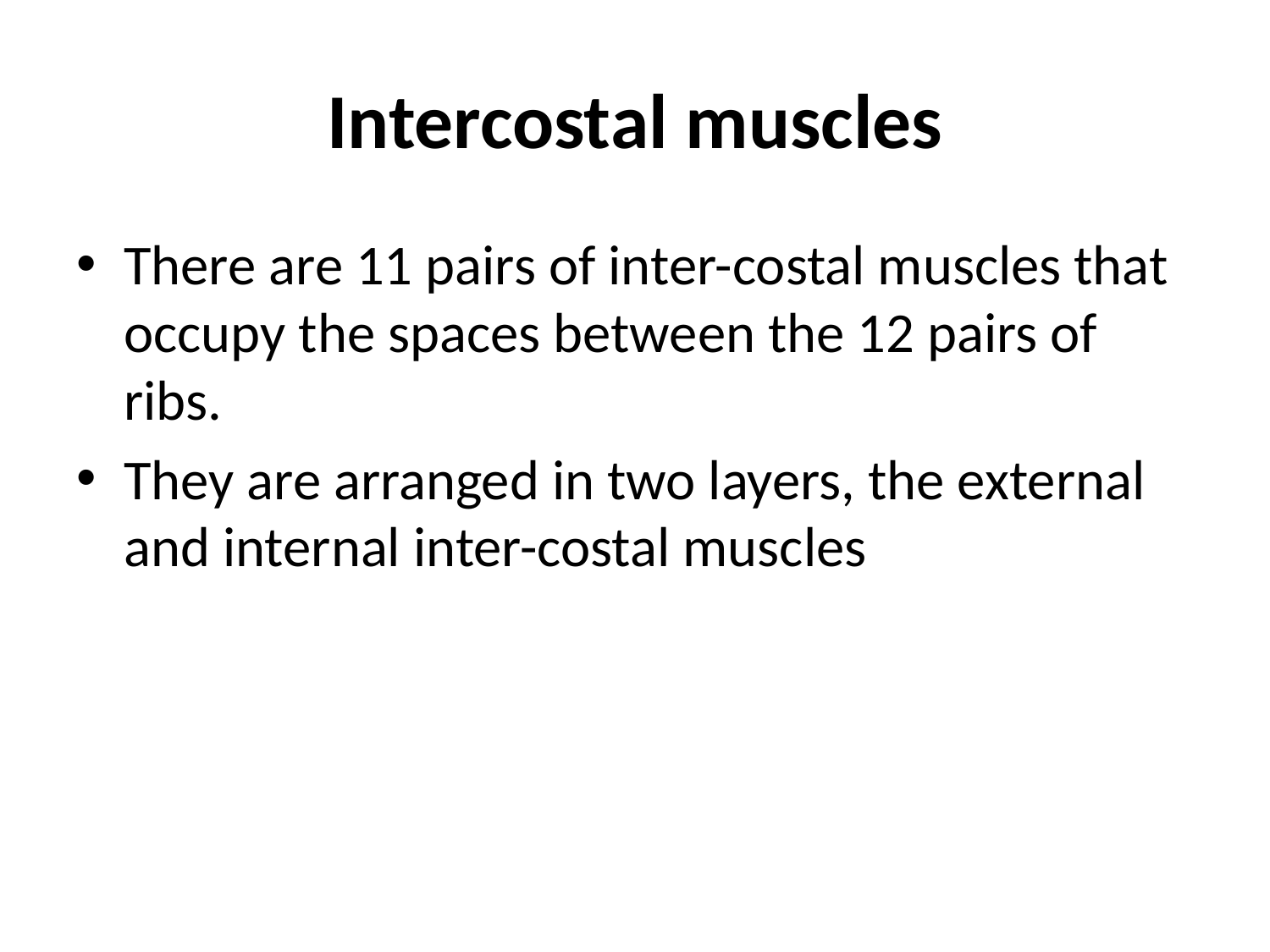

# Intercostal muscles
There are 11 pairs of inter-costal muscles that occupy the spaces between the 12 pairs of ribs.
They are arranged in two layers, the external and internal inter-costal muscles